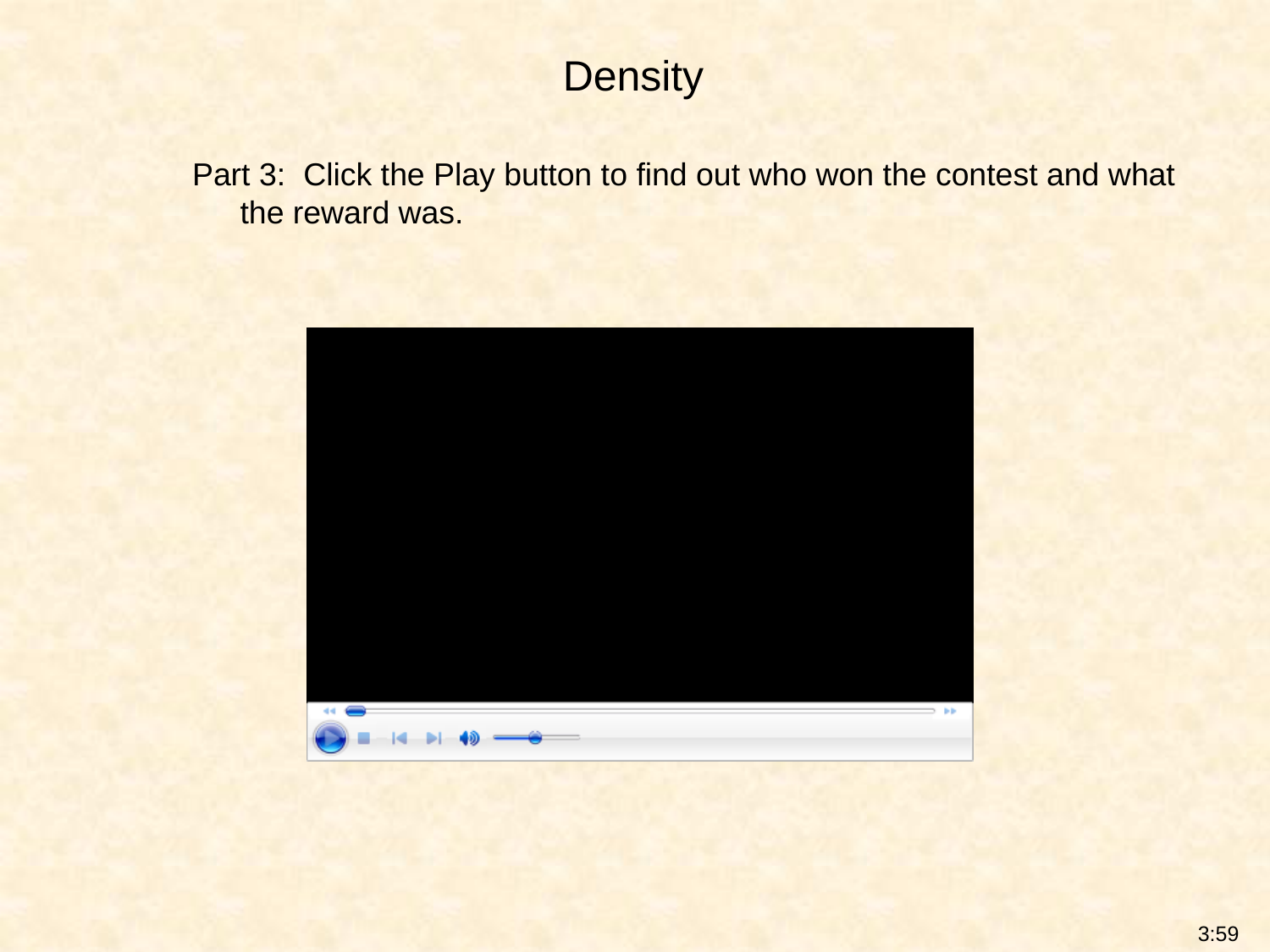

Density
Part 3:  Click the Play button to find out who won the contest and what the reward was.
3:59